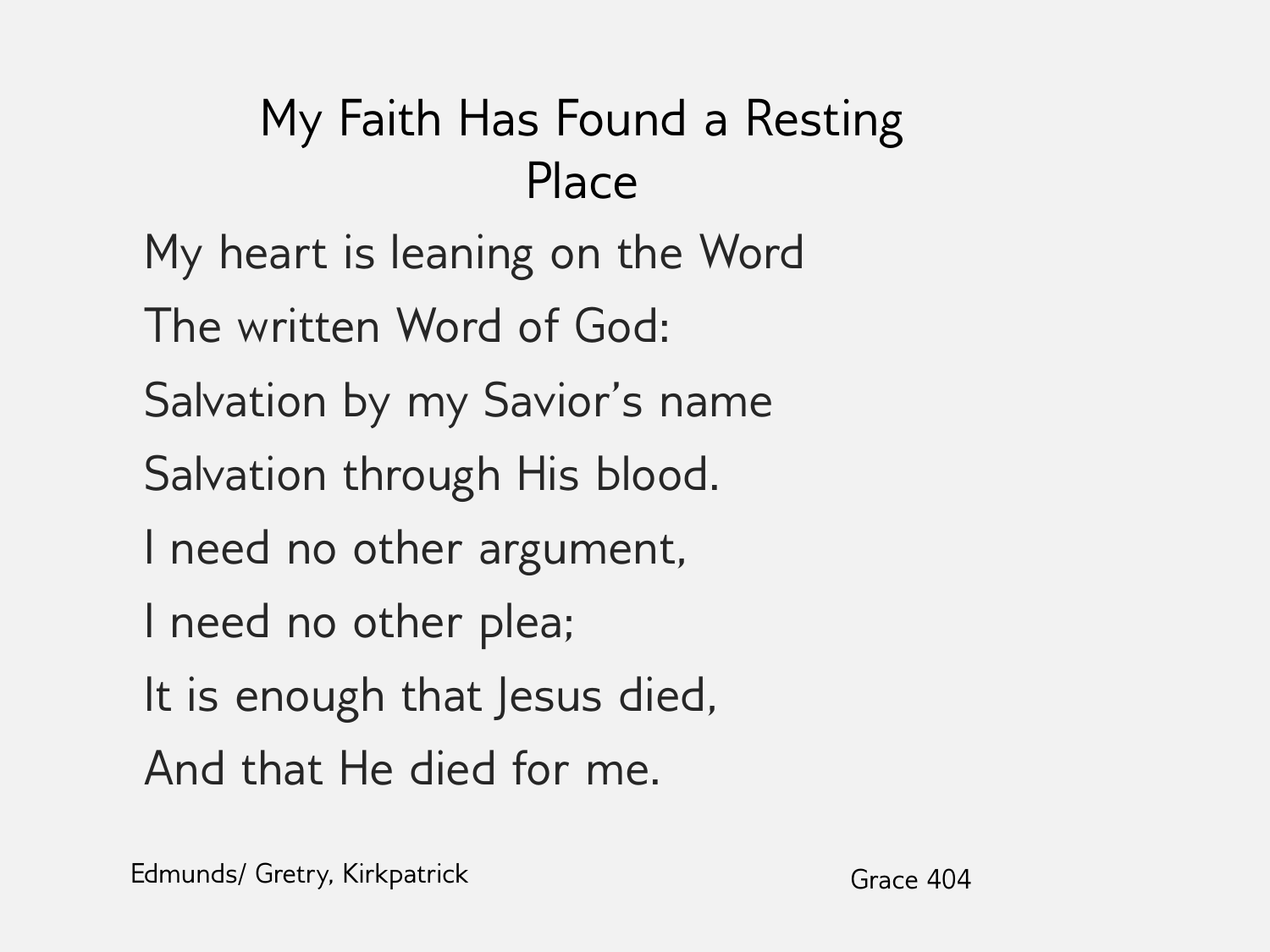

My Faith Has Found a Resting Place
My heart is leaning on the Word
The written Word of God:
Salvation by my Savior’s name
Salvation through His blood.
I need no other argument,
I need no other plea;
It is enough that Jesus died,
And that He died for me.
Edmunds/ Gretry, Kirkpatrick
Grace 404